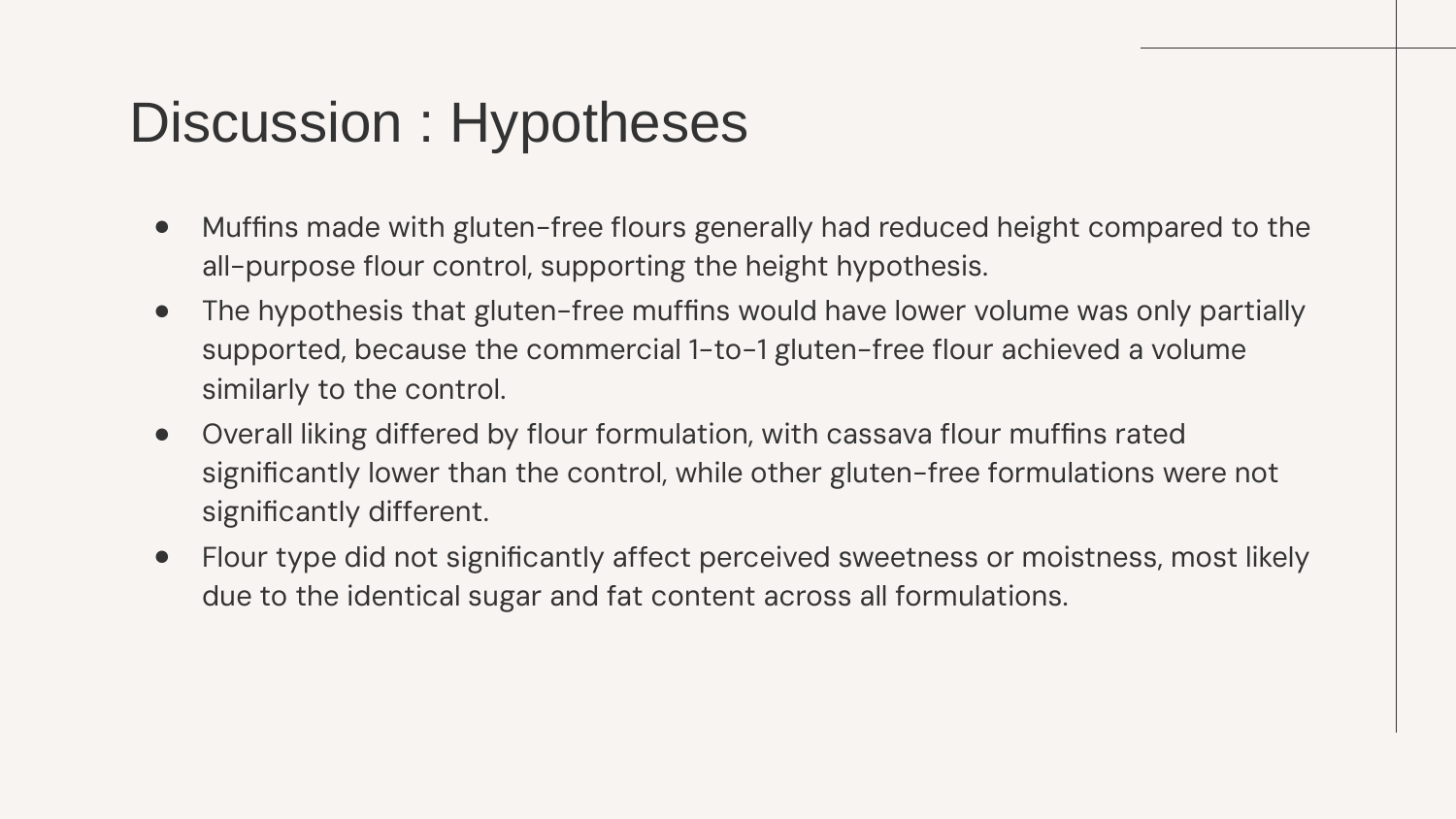

# Discussion : Hypotheses
Muffins made with gluten-free flours generally had reduced height compared to the all-purpose flour control, supporting the height hypothesis.
The hypothesis that gluten-free muffins would have lower volume was only partially supported, because the commercial 1-to-1 gluten-free flour achieved a volume similarly to the control.
Overall liking differed by flour formulation, with cassava flour muffins rated significantly lower than the control, while other gluten-free formulations were not significantly different.
Flour type did not significantly affect perceived sweetness or moistness, most likely due to the identical sugar and fat content across all formulations.